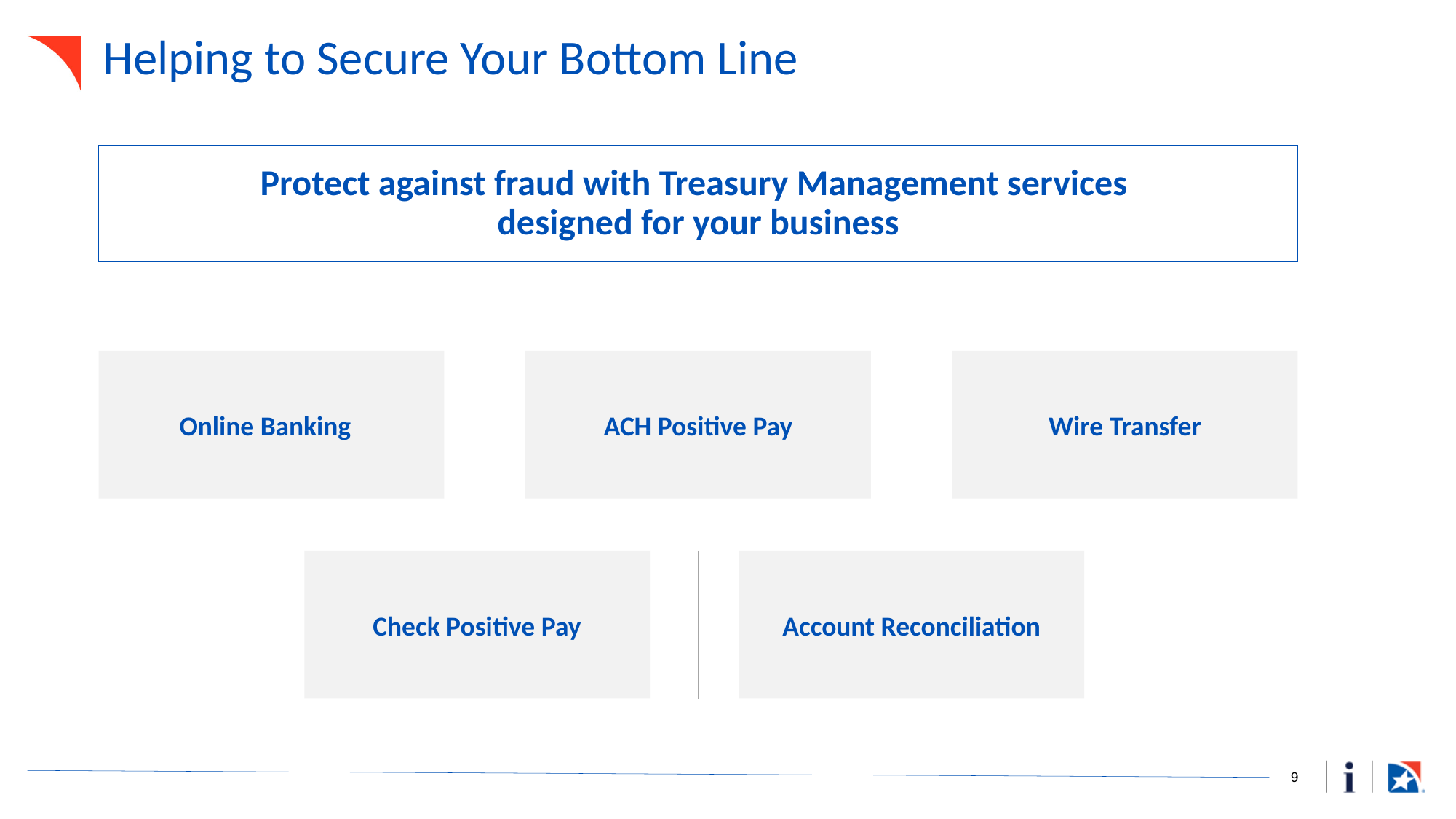

# Helping to Secure Your Bottom Line
Protect against fraud with Treasury Management services
designed for your business
Online Banking
ACH Positive Pay
Wire Transfer
Check Positive Pay
Account Reconciliation